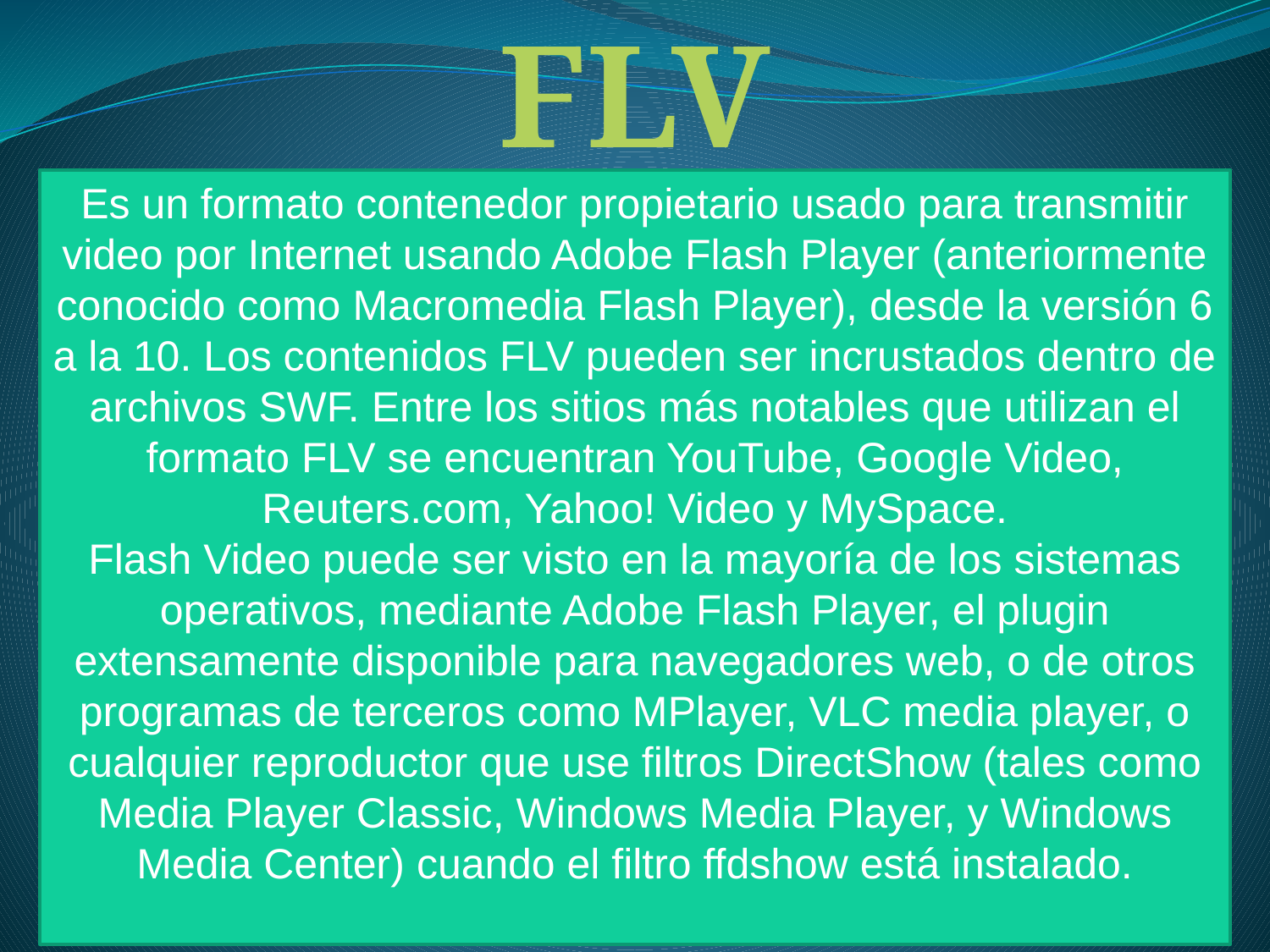

FLV
Es un formato contenedor propietario usado para transmitir video por Internet usando Adobe Flash Player (anteriormente conocido como Macromedia Flash Player), desde la versión 6 a la 10. Los contenidos FLV pueden ser incrustados dentro de archivos SWF. Entre los sitios más notables que utilizan el formato FLV se encuentran YouTube, Google Video, Reuters.com, Yahoo! Video y MySpace.
Flash Video puede ser visto en la mayoría de los sistemas operativos, mediante Adobe Flash Player, el plugin extensamente disponible para navegadores web, o de otros programas de terceros como MPlayer, VLC media player, o cualquier reproductor que use filtros DirectShow (tales como Media Player Classic, Windows Media Player, y Windows Media Center) cuando el filtro ffdshow está instalado.